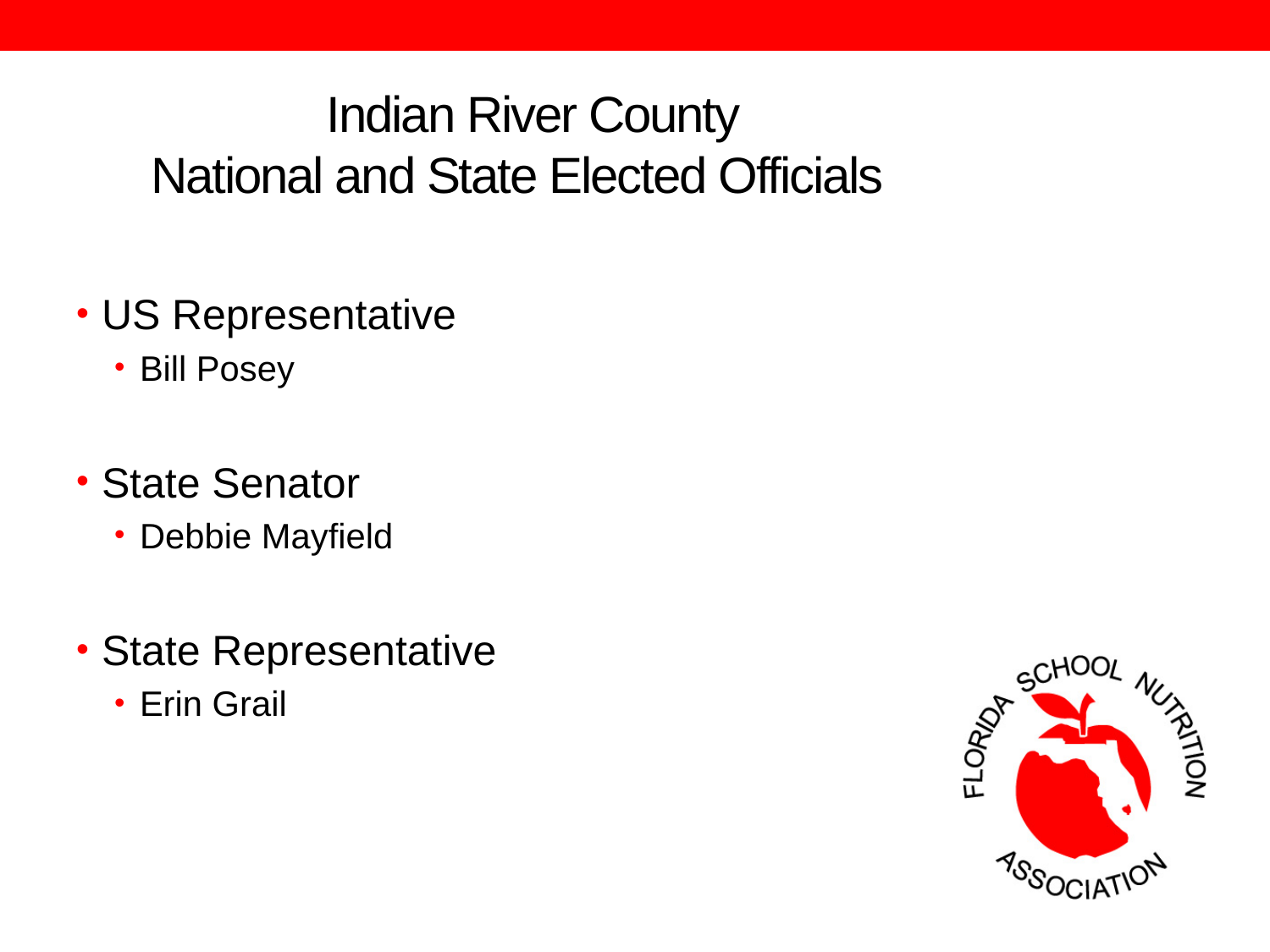

# Indian River County National and State Elected Officials

US Representative
Bill Posey

State Senator
Debbie Mayfield

State Representative
Erin Grail